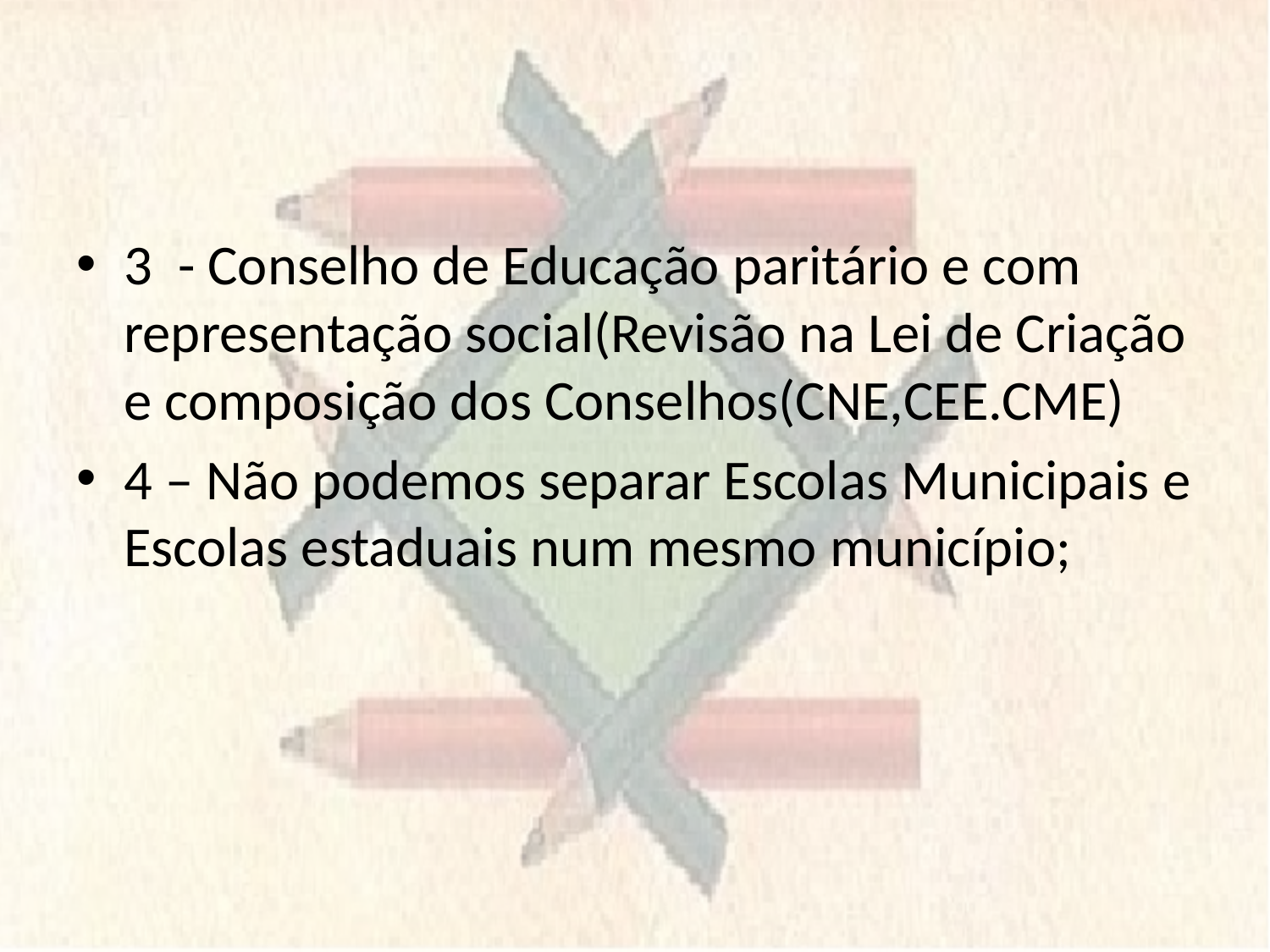

3  - Conselho de Educação paritário e com representação social(Revisão na Lei de Criação e composição dos Conselhos(CNE,CEE.CME)
4 – Não podemos separar Escolas Municipais e Escolas estaduais num mesmo município;